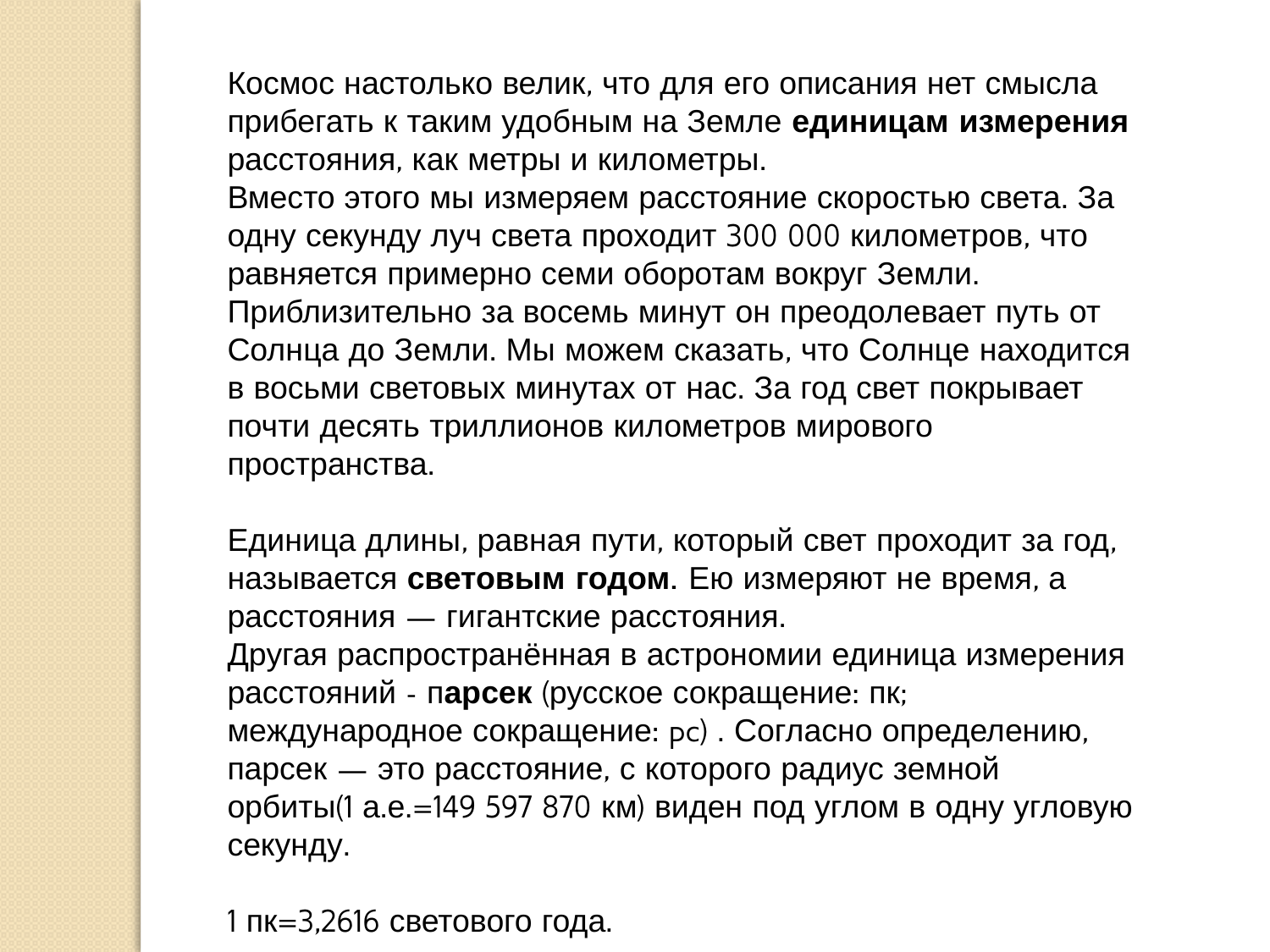

Космос настолько велик, что для его описания нет смысла прибегать к таким удобным на Земле единицам измерения расстояния, как метры и километры.
Вместо этого мы измеряем расстояние скоростью света. За одну секунду луч света проходит 300 000 километров, что равняется примерно семи оборотам вокруг Земли. Приблизительно за восемь минут он преодолевает путь от Солнца до Земли. Мы можем сказать, что Солнце находится в восьми световых минутах от нас. За год свет покрывает почти десять триллионов километров мирового пространства.

Единица длины, равная пути, который свет проходит за год, называется световым годом. Ею измеряют не время, а расстояния — гигантские расстояния.
Другая распространённая в астрономии единица измерения расстояний - парсек (русское сокращение: пк; международное сокращение: pc) . Согласно определению, парсек — это расстояние, с которого радиус земной орбиты(1 а.е.=149 597 870 км) виден под углом в одну угловую секунду.

1 пк=3,2616 светового года.